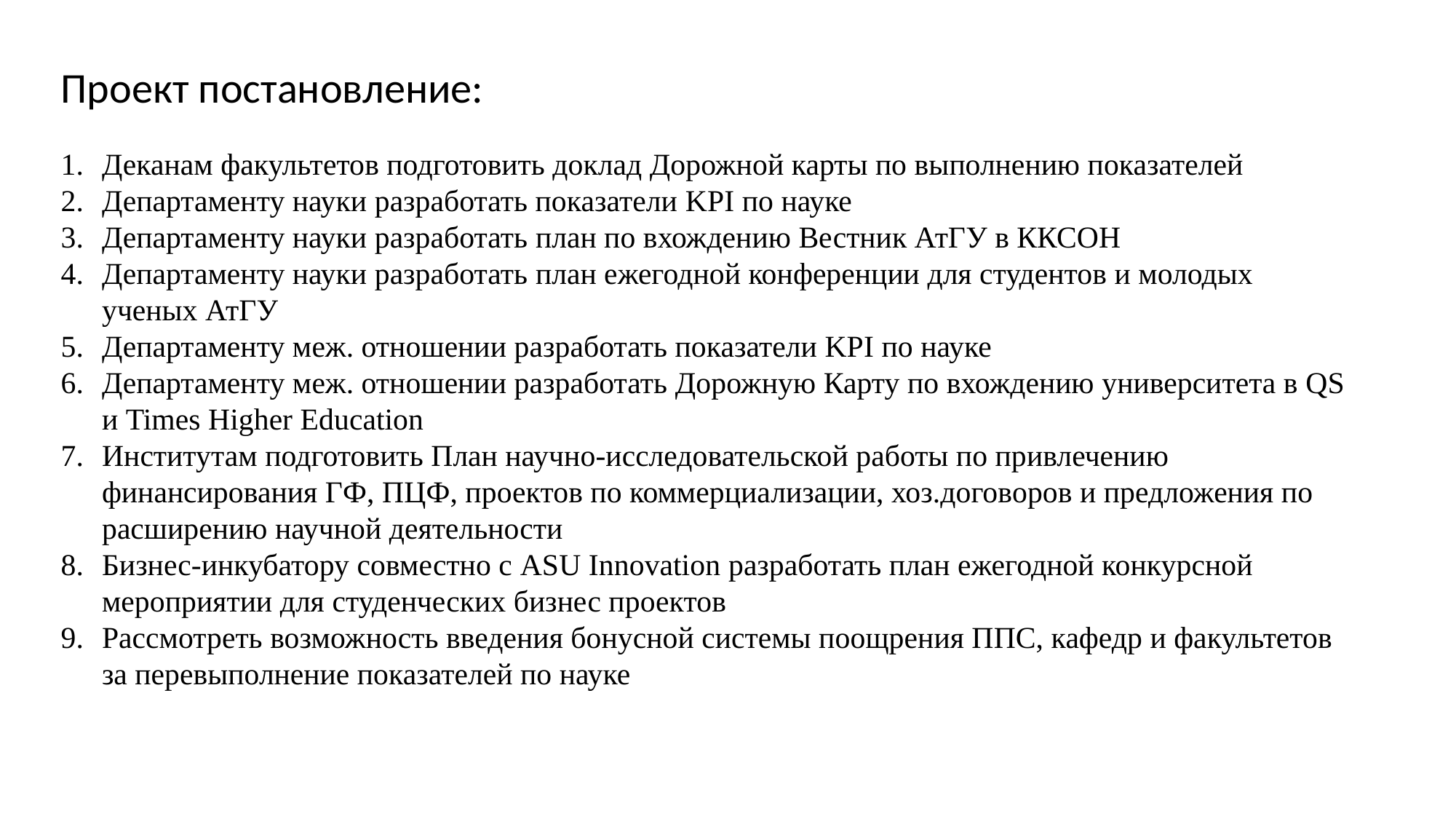

Проект постановление:

Деканам факультетов подготовить доклад Дорожной карты по выполнению показателей
Департаменту науки разработать показатели KPI по науке
Департаменту науки разработать план по вхождению Вестник АтГУ в ККСОН
Департаменту науки разработать план ежегодной конференции для студентов и молодых ученых АтГУ
Департаменту меж. отношении разработать показатели KPI по науке
Департаменту меж. отношении разработать Дорожную Карту по вхождению университета в QS и Times Higher Education
Институтам подготовить План научно-исследовательской работы по привлечению финансирования ГФ, ПЦФ, проектов по коммерциализации, хоз.договоров и предложения по расширению научной деятельности
Бизнес-инкубатору совместно с ASU Innovation разработать план ежегодной конкурсной мероприятии для студенческих бизнес проектов
Рассмотреть возможность введения бонусной системы поощрения ППС, кафедр и факультетов за перевыполнение показателей по науке